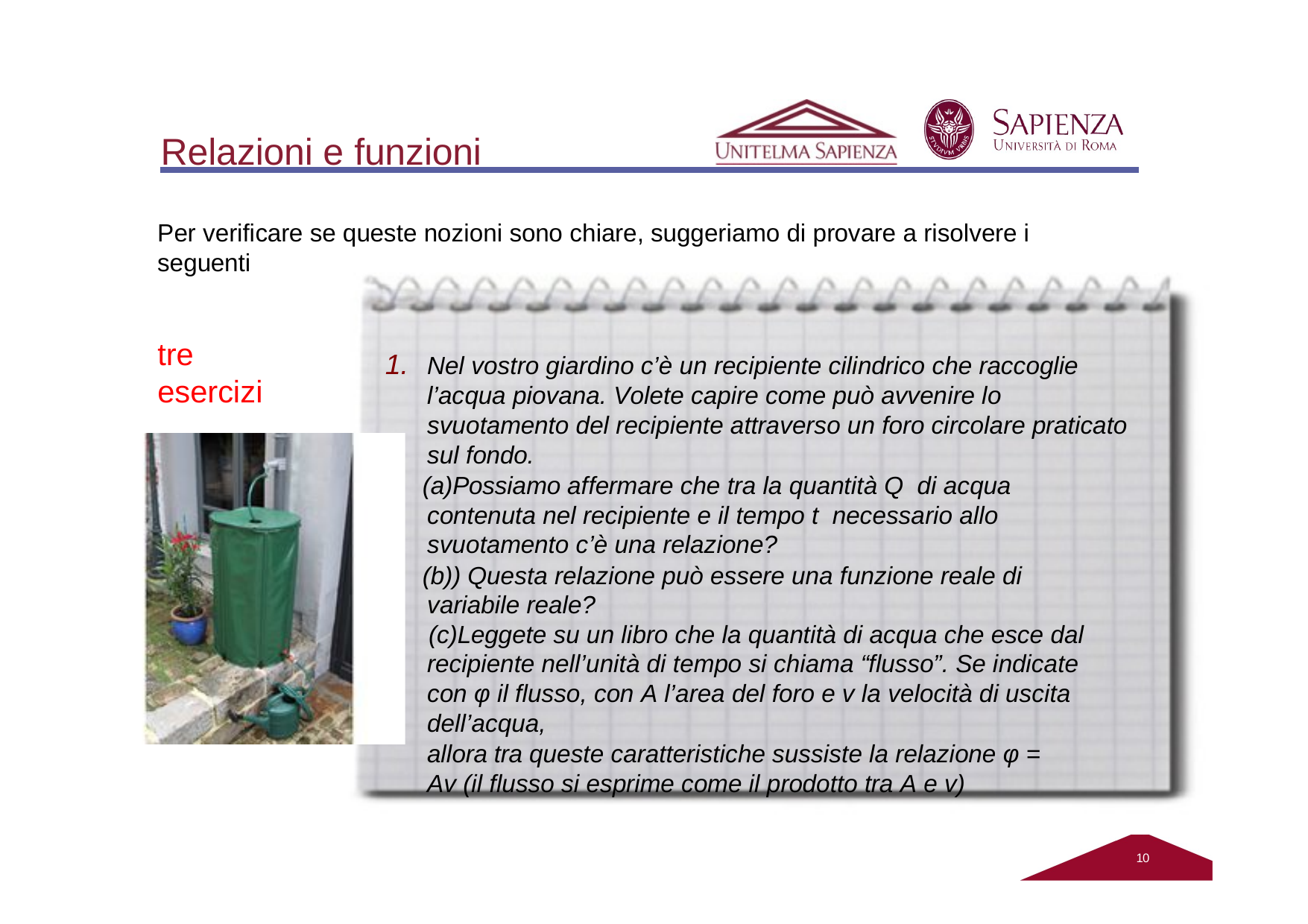

# Relazioni e funzioni
Per verificare se queste nozioni sono chiare, suggeriamo di provare a risolvere i seguenti

tre esercizi
Nel vostro giardino c’è un recipiente cilindrico che raccoglie l’acqua piovana. Volete capire come può avvenire lo svuotamento del recipiente attraverso un foro circolare praticato sul fondo.
Possiamo affermare che tra la quantità Q  di acqua contenuta nel recipiente e il tempo t  necessario allo svuotamento c’è una relazione?
) Questa relazione può essere una funzione reale di variabile reale?
Leggete su un libro che la quantità di acqua che esce dal recipiente nell’unità di tempo si chiama “flusso”. Se indicate con φ il flusso, con A l’area del foro e v la velocità di uscita dell’acqua,
allora tra queste caratteristiche sussiste la relazione φ = Av (il flusso si esprime come il prodotto tra A e v)

10